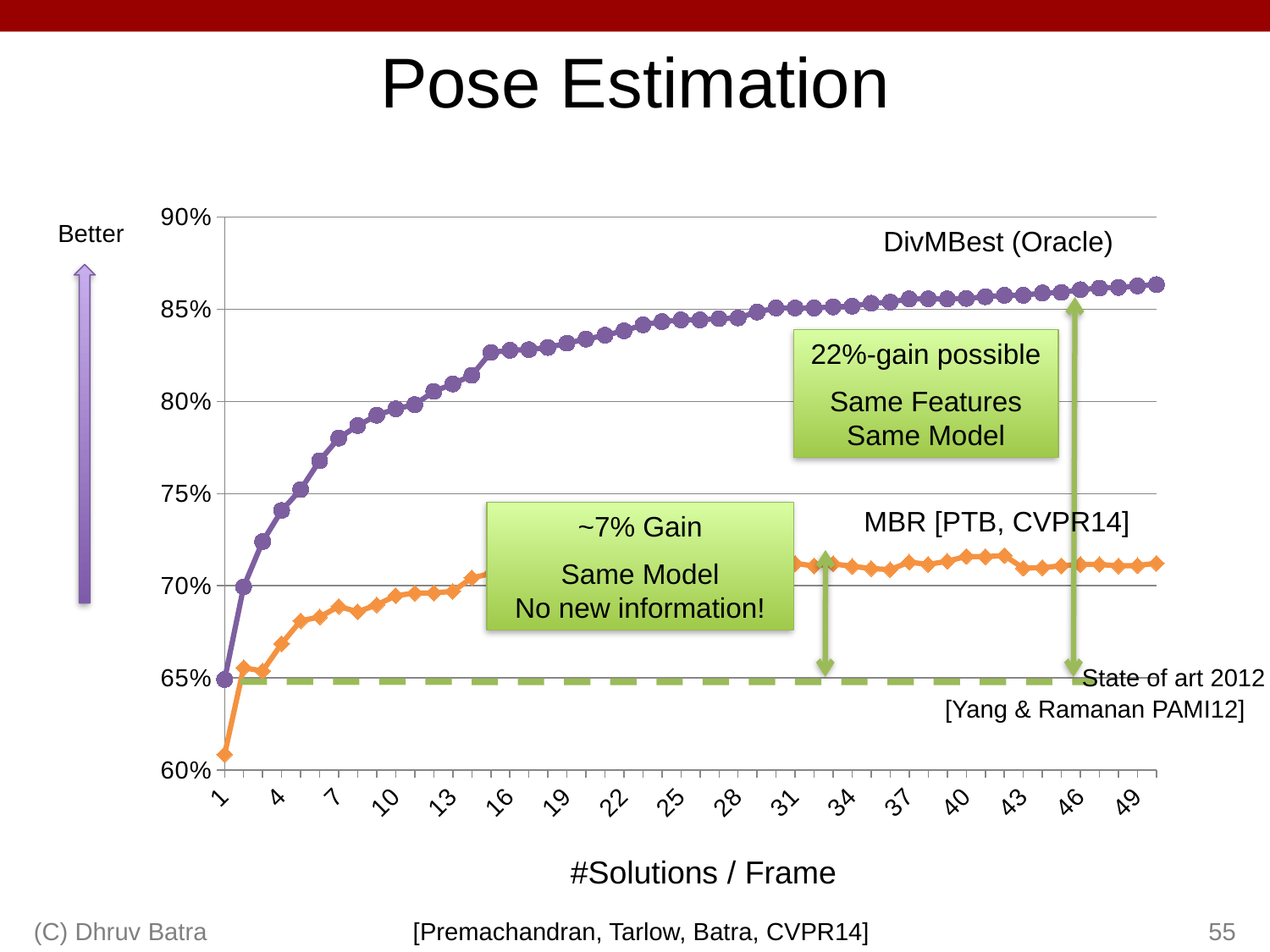

# Pose Estimation

### Chart

| Category | Oracle | EMBR1 |
|---|---|---|
Better
DivMBest (Oracle)

22%-gain possible
Same Features
Same Model
MBR [PTB, CVPR14]
~7% Gain
Same Model
No new information!
State of art 2012
[Yang & Ramanan PAMI12]
#Solutions / Frame
(C) Dhruv Batra
55
[Premachandran, Tarlow, Batra, CVPR14]